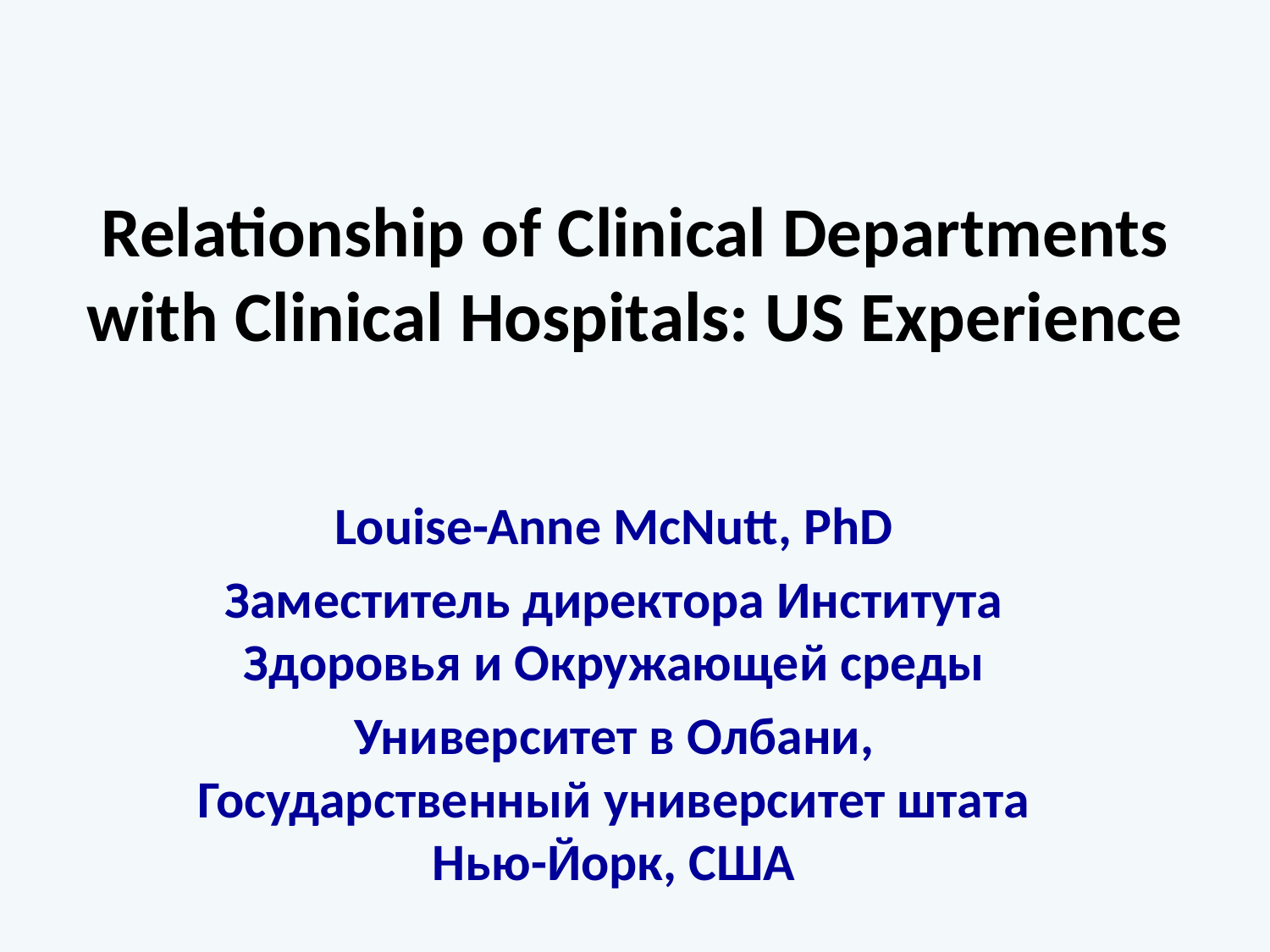

# Relationship of Clinical Departments with Clinical Hospitals: US Experience
Louise-Anne McNutt, PhD
Заместитель директора Института Здоровья и Окружающей среды
Университет в Олбани, Государственный университет штата Нью-Йорк, США